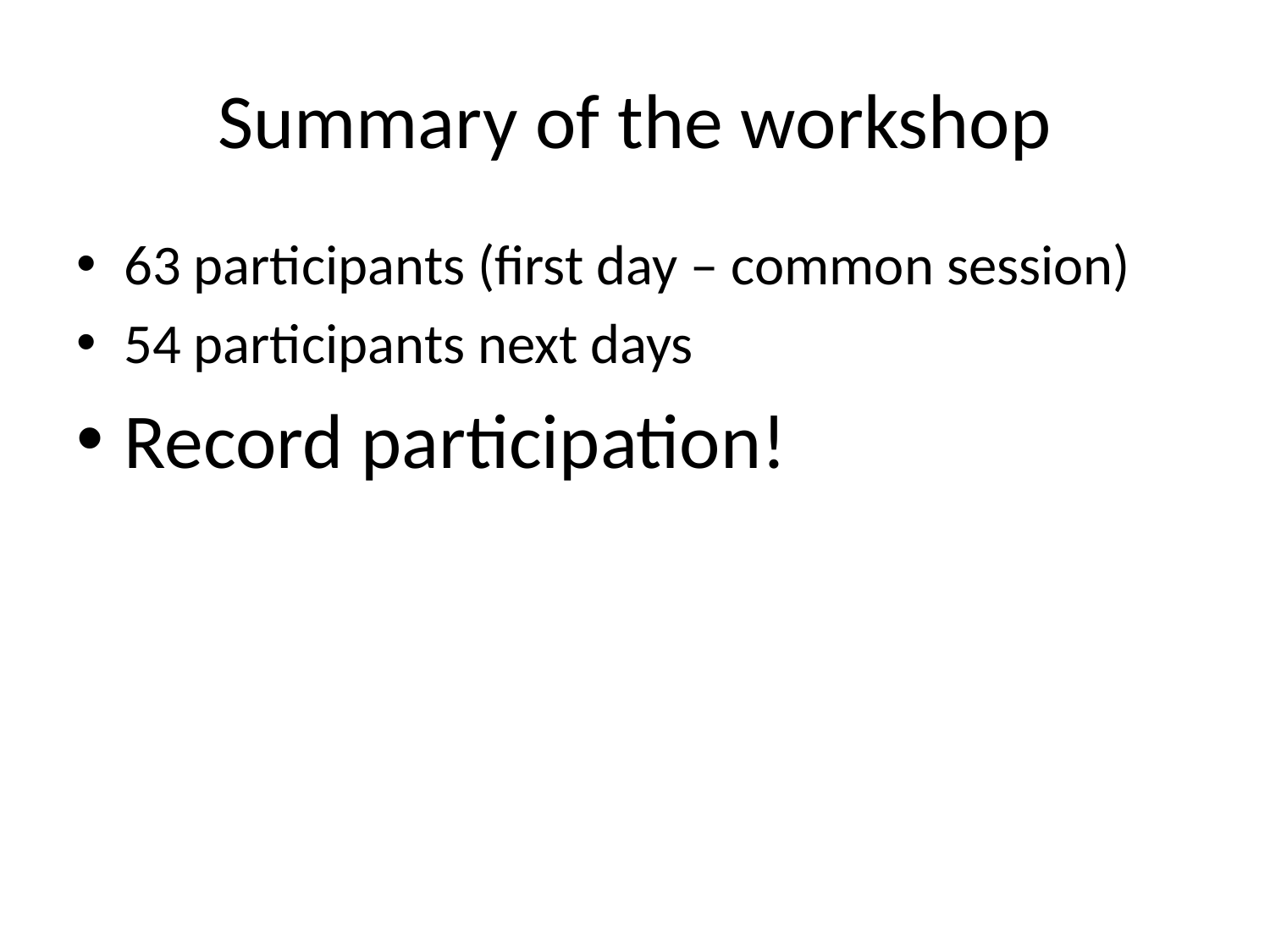

# Summary of the workshop
63 participants (first day – common session)
54 participants next days
Record participation!